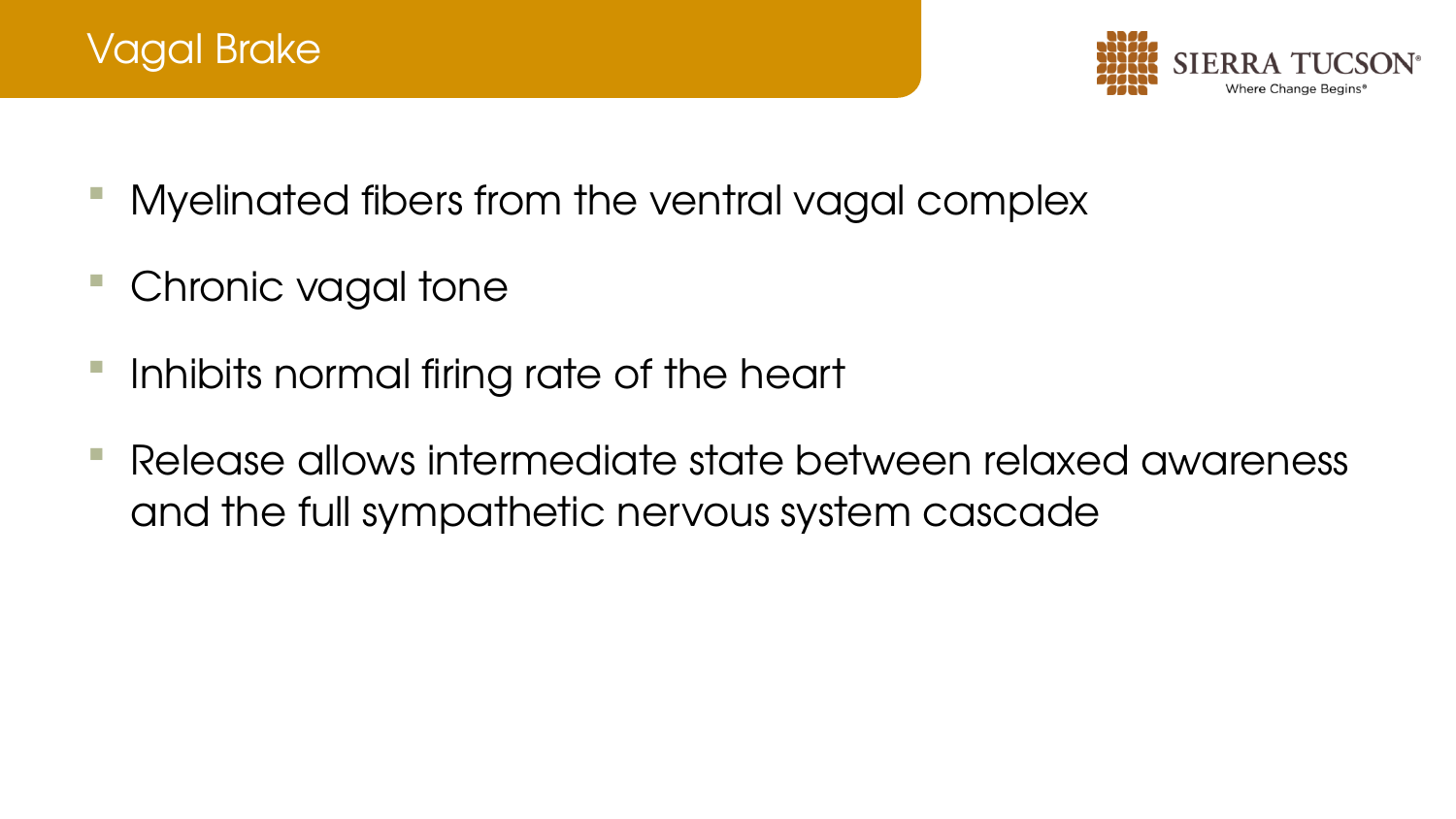

Vagal Brake
Myelinated fibers from the ventral vagal complex
Chronic vagal tone
Inhibits normal firing rate of the heart
Release allows intermediate state between relaxed awareness and the full sympathetic nervous system cascade